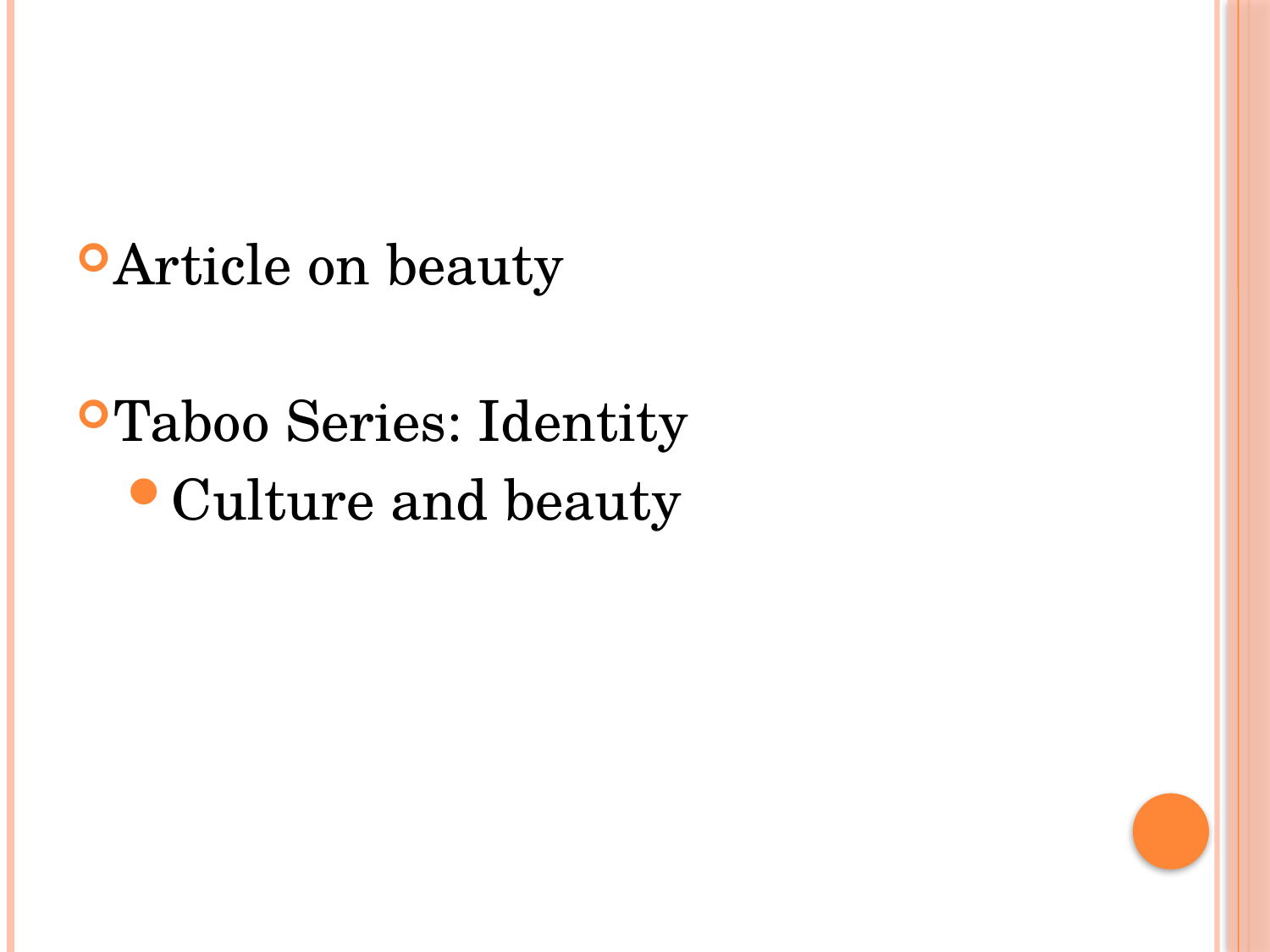

#
Article on beauty

Taboo Series: Identity
Culture and beauty